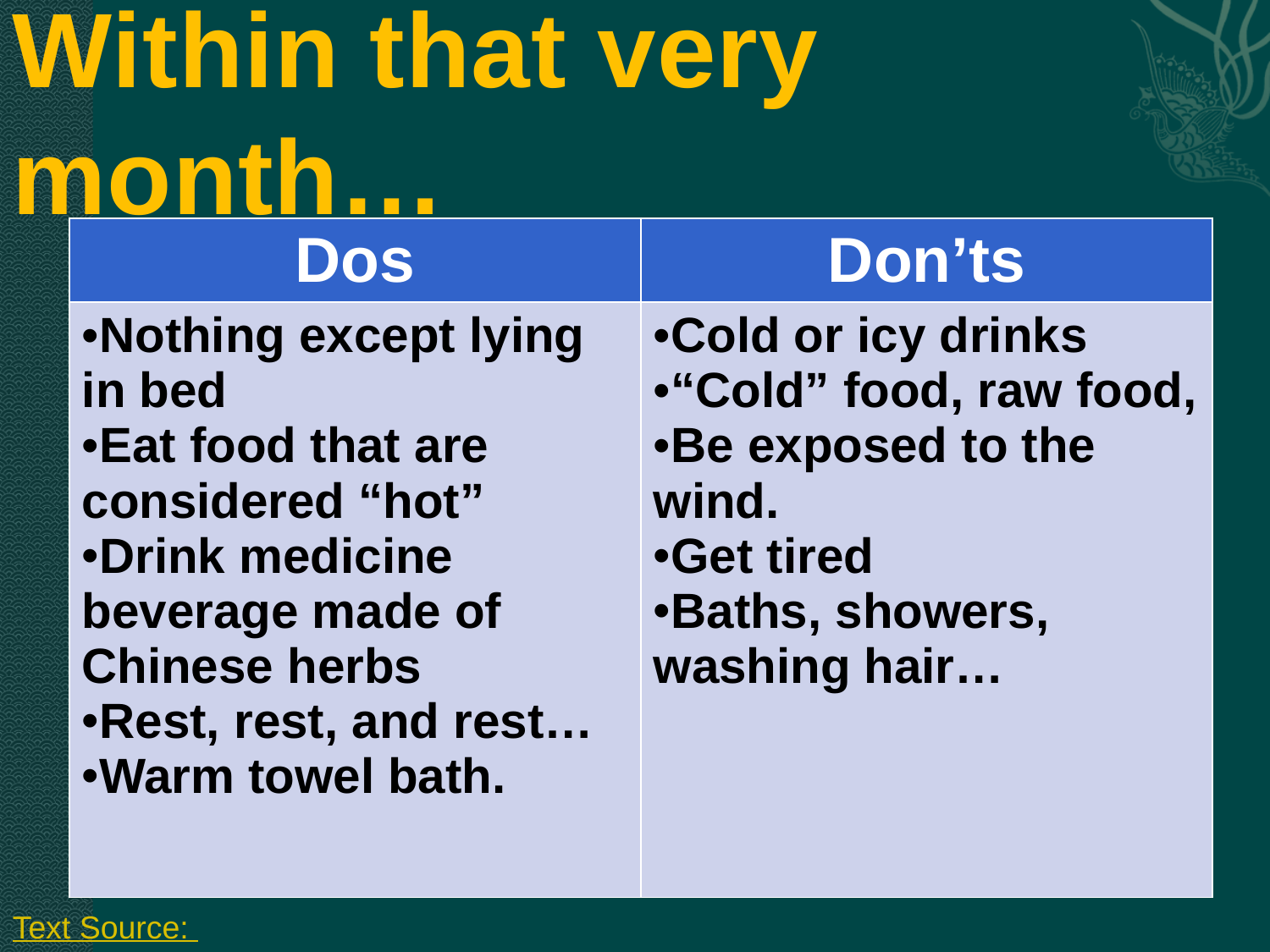

# Within that very month…
| Dos | Don’ts |
| --- | --- |
| Nothing except lying in bed Eat food that are considered “hot” Drink medicine beverage made of Chinese herbs Rest, rest, and rest… Warm towel bath. | Cold or icy drinks “Cold” food, raw food, Be exposed to the wind. Get tired Baths, showers, washing hair… |
Text Source: Taiwan A to Z The Essential Cultural Guide